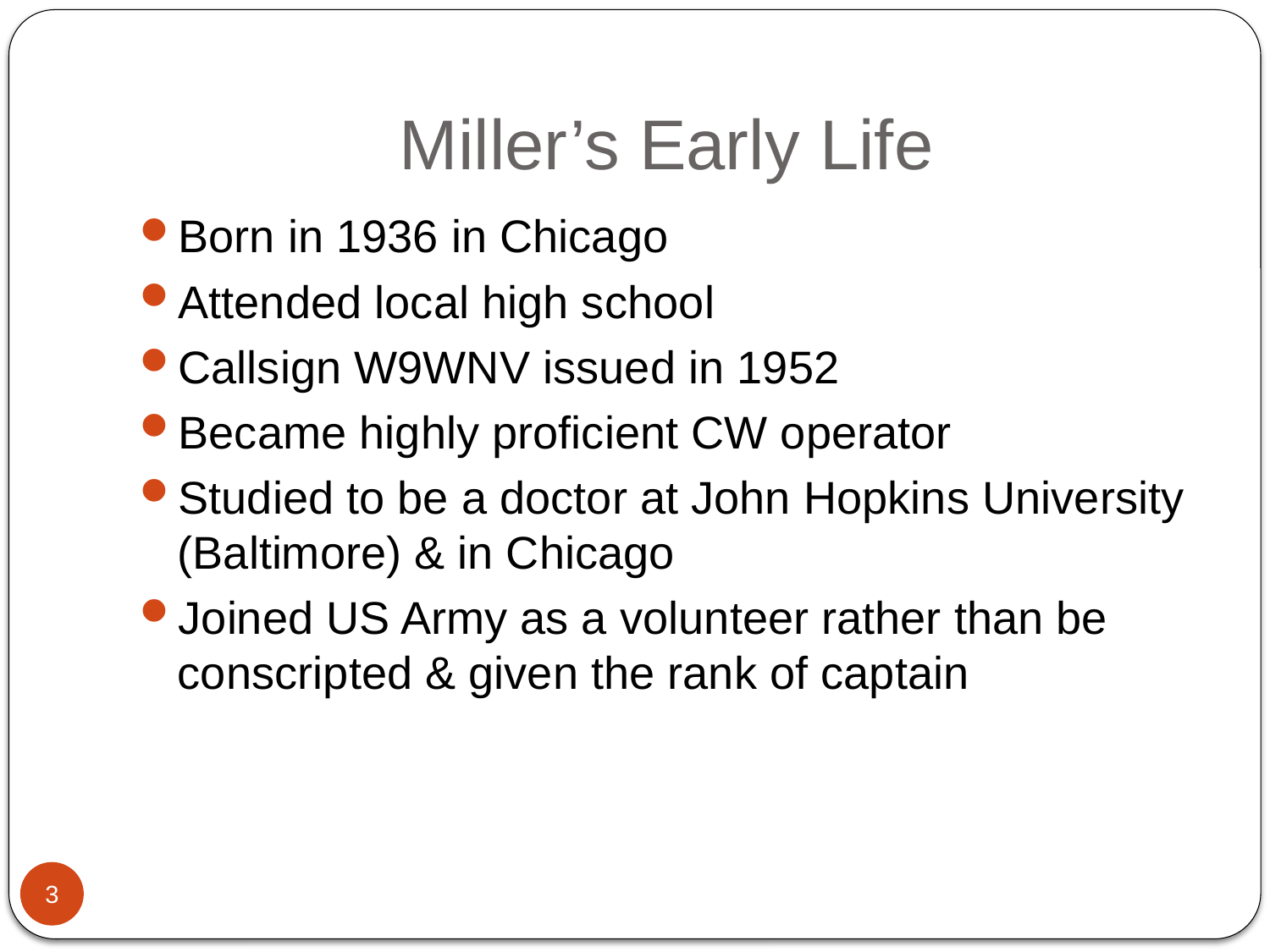

# Miller’s Early Life
Born in 1936 in Chicago
Attended local high school
Callsign W9WNV issued in 1952
Became highly proficient CW operator
Studied to be a doctor at John Hopkins University (Baltimore) & in Chicago
Joined US Army as a volunteer rather than be conscripted & given the rank of captain
3